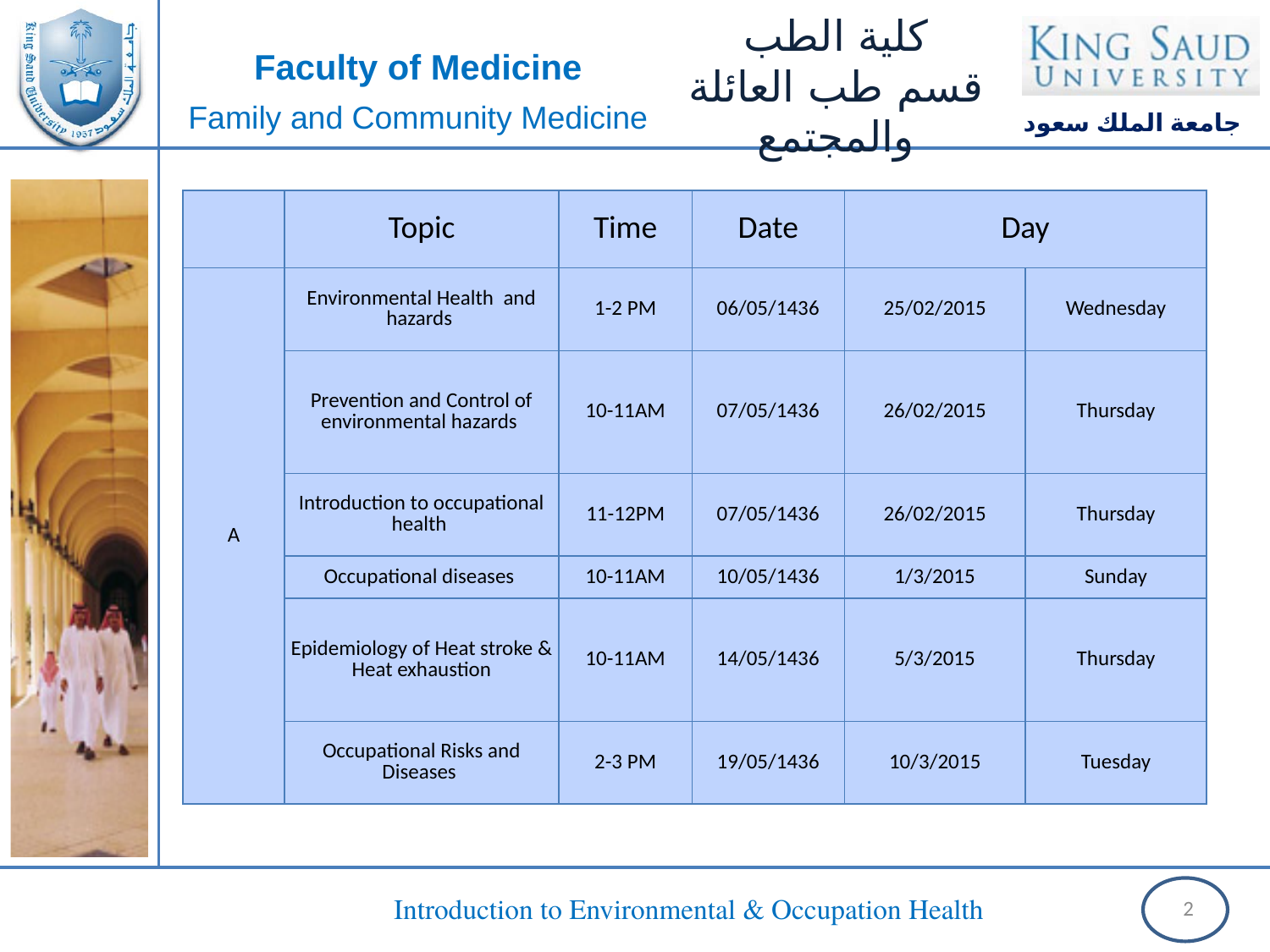

|  | Topic | Time | Date | Day |  |
| --- | --- | --- | --- | --- | --- |
| A | Environmental Health and hazards | 1-2 PM | 06/05/1436 | 25/02/2015 | Wednesday |
|  | Prevention and Control of environmental hazards | 10-11AM | 07/05/1436 | 26/02/2015 | Thursday |
|  | Introduction to occupational health | 11-12PM | 07/05/1436 | 26/02/2015 | Thursday |
|  | Occupational diseases | 10-11AM | 10/05/1436 | 1/3/2015 | Sunday |
|  | Epidemiology of Heat stroke & Heat exhaustion | 10-11AM | 14/05/1436 | 5/3/2015 | Thursday |
|  | Occupational Risks and Diseases | 2-3 PM | 19/05/1436 | 10/3/2015 | Tuesday |
2